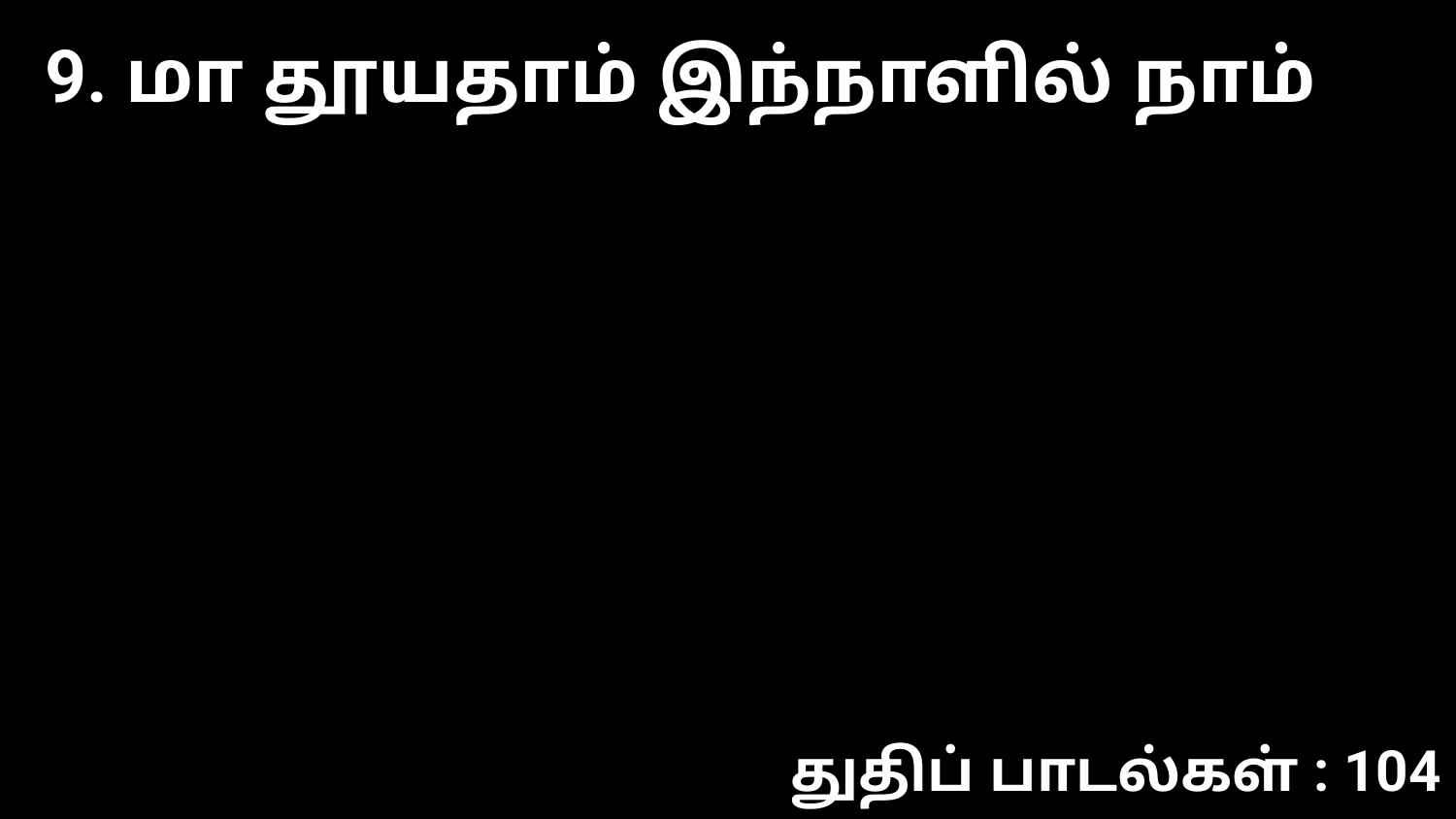

9. மா தூயதாம் இந்நாளில் நாம்
துதிப் பாடல்கள் : 104